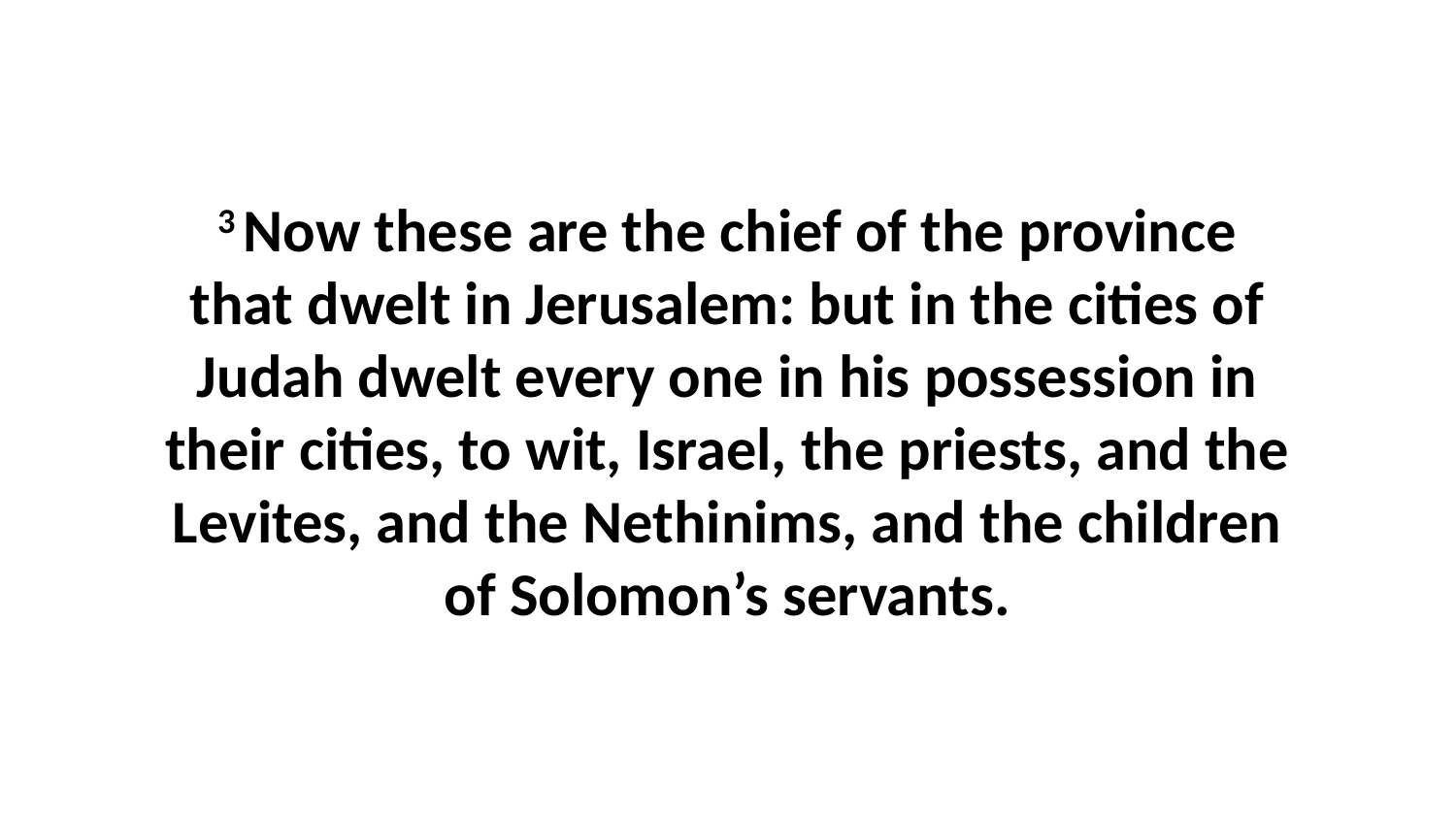

3 Now these are the chief of the province that dwelt in Jerusalem: but in the cities of Judah dwelt every one in his possession in their cities, to wit, Israel, the priests, and the Levites, and the Nethinims, and the children of Solomon’s servants.